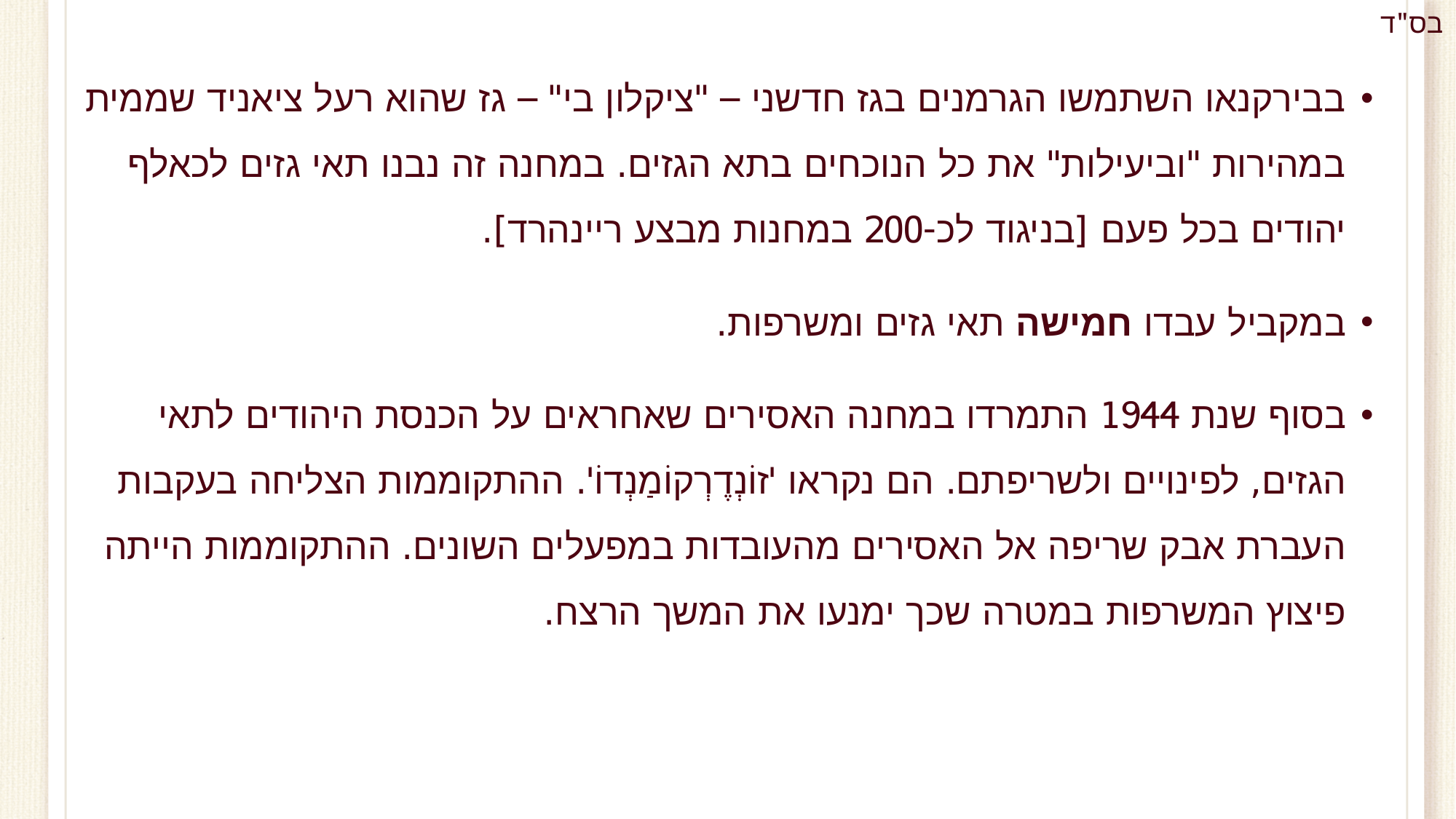

בבירקנאו השתמשו הגרמנים בגז חדשני – "ציקלון בי" – גז שהוא רעל ציאניד שממית במהירות "וביעילות" את כל הנוכחים בתא הגזים. במחנה זה נבנו תאי גזים לכאלף יהודים בכל פעם [בניגוד לכ-200 במחנות מבצע ריינהרד].
במקביל עבדו חמישה תאי גזים ומשרפות.
בסוף שנת 1944 התמרדו במחנה האסירים שאחראים על הכנסת היהודים לתאי הגזים, לפינויים ולשריפתם. הם נקראו 'זוֹנְדֶרְקוֹמַנְדוֹ'. ההתקוממות הצליחה בעקבות העברת אבק שריפה אל האסירים מהעובדות במפעלים השונים. ההתקוממות הייתה פיצוץ המשרפות במטרה שכך ימנעו את המשך הרצח.